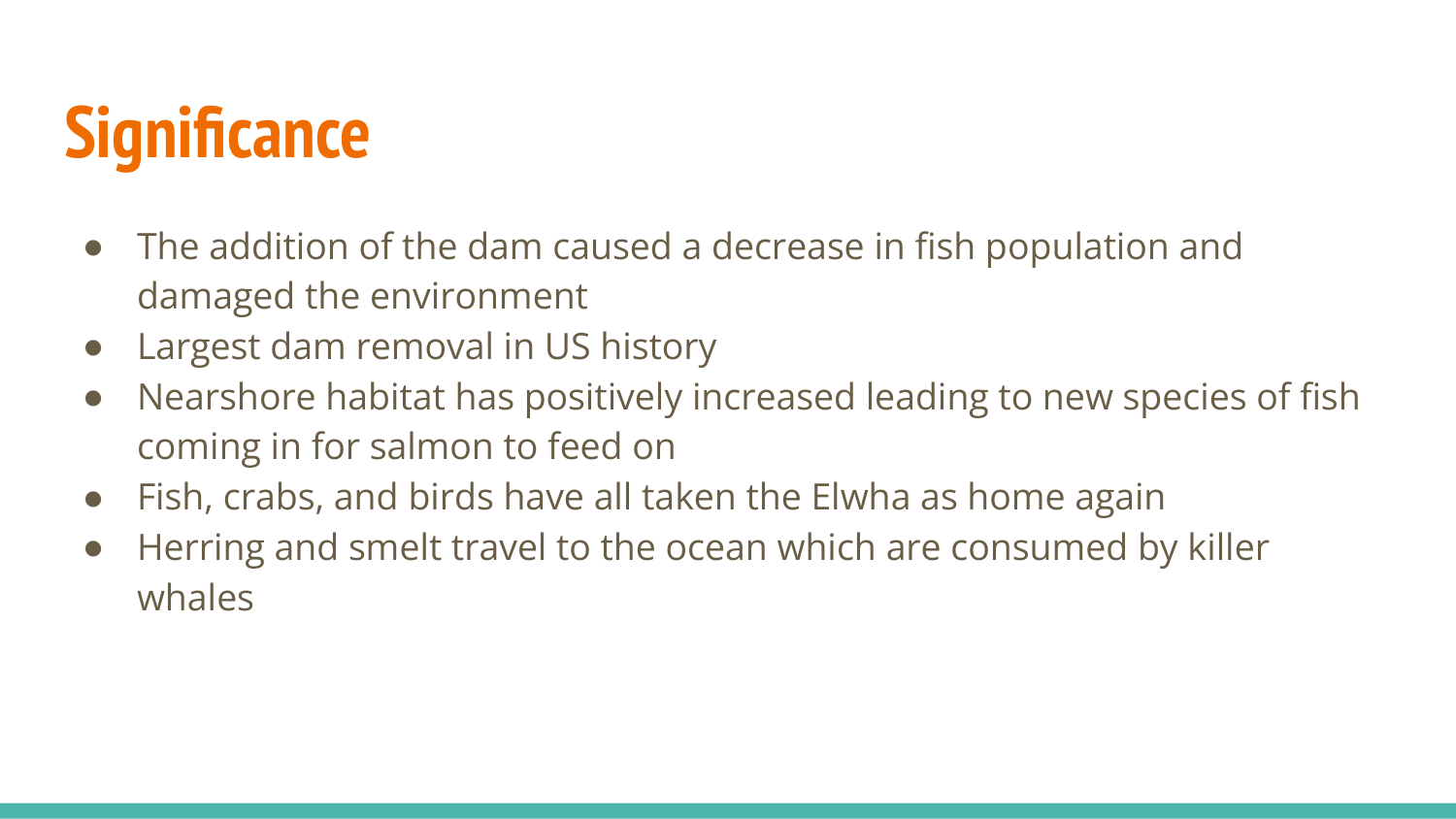

# Significance
The addition of the dam caused a decrease in fish population and damaged the environment
Largest dam removal in US history
Nearshore habitat has positively increased leading to new species of fish coming in for salmon to feed on
Fish, crabs, and birds have all taken the Elwha as home again
Herring and smelt travel to the ocean which are consumed by killer whales